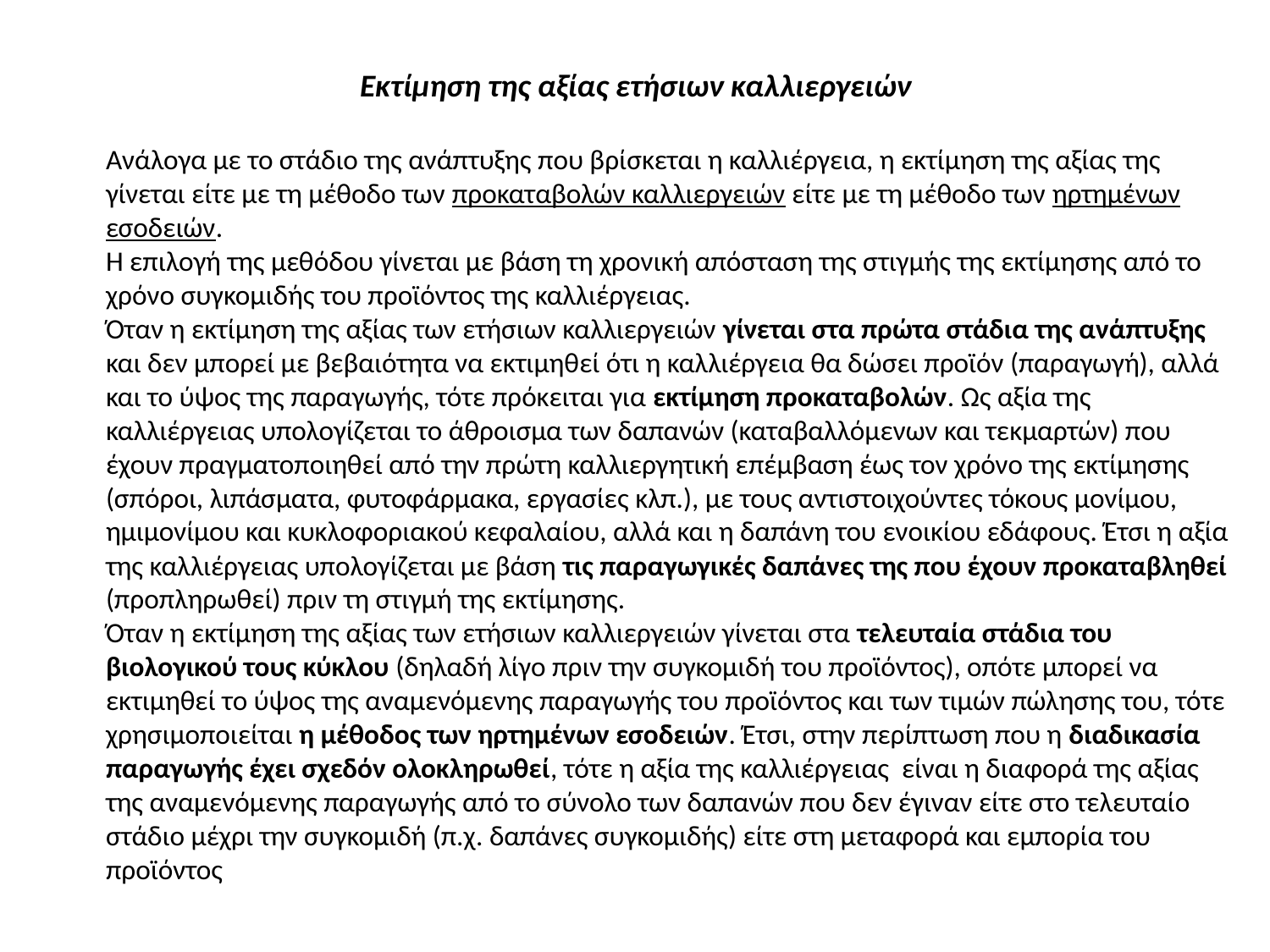

Εκτίμηση της αξίας ετήσιων καλλιεργειών

Ανάλογα με το στάδιο της ανάπτυξης που βρίσκεται η καλλιέργεια, η εκτίμηση της αξίας της γίνεται είτε με τη μέθοδο των προκαταβολών καλλιεργειών είτε με τη μέθοδο των ηρτημένων εσοδειών.
Η επιλογή της μεθόδου γίνεται με βάση τη χρονική απόσταση της στιγμής της εκτίμησης από το χρόνο συγκομιδής του προϊόντος της καλλιέργειας.
Όταν η εκτίμηση της αξίας των ετήσιων καλλιεργειών γίνεται στα πρώτα στάδια της ανάπτυξης και δεν μπορεί με βεβαιότητα να εκτιμηθεί ότι η καλλιέργεια θα δώσει προϊόν (παραγωγή), αλλά και το ύψος της παραγωγής, τότε πρόκειται για εκτίμηση προκαταβολών. Ως αξία της καλλιέργειας υπολογίζεται το άθροισμα των δαπανών (καταβαλλόμενων και τεκμαρτών) που έχουν πραγματοποιηθεί από την πρώτη καλλιεργητική επέμβαση έως τον χρόνο της εκτίμησης (σπόροι, λιπάσματα, φυτοφάρμακα, εργασίες κλπ.), με τους αντιστοιχούντες τόκους μονίμου, ημιμονίμου και κυκλοφοριακού κεφαλαίου, αλλά και η δαπάνη του ενοικίου εδάφους. Έτσι η αξία της καλλιέργειας υπολογίζεται με βάση τις παραγωγικές δαπάνες της που έχουν προκαταβληθεί (προπληρωθεί) πριν τη στιγμή της εκτίμησης.
Όταν η εκτίμηση της αξίας των ετήσιων καλλιεργειών γίνεται στα τελευταία στάδια του βιολογικού τους κύκλου (δηλαδή λίγο πριν την συγκομιδή του προϊόντος), οπότε μπορεί να εκτιμηθεί το ύψος της αναμενόμενης παραγωγής του προϊόντος και των τιμών πώλησης του, τότε χρησιμοποιείται η μέθοδος των ηρτημένων εσοδειών. Έτσι, στην περίπτωση που η διαδικασία παραγωγής έχει σχεδόν ολοκληρωθεί, τότε η αξία της καλλιέργειας  είναι η διαφορά της αξίας της αναμενόμενης παραγωγής από το σύνολο των δαπανών που δεν έγιναν είτε στο τελευταίο στάδιο μέχρι την συγκομιδή (π.χ. δαπάνες συγκομιδής) είτε στη μεταφορά και εμπορία του προϊόντος